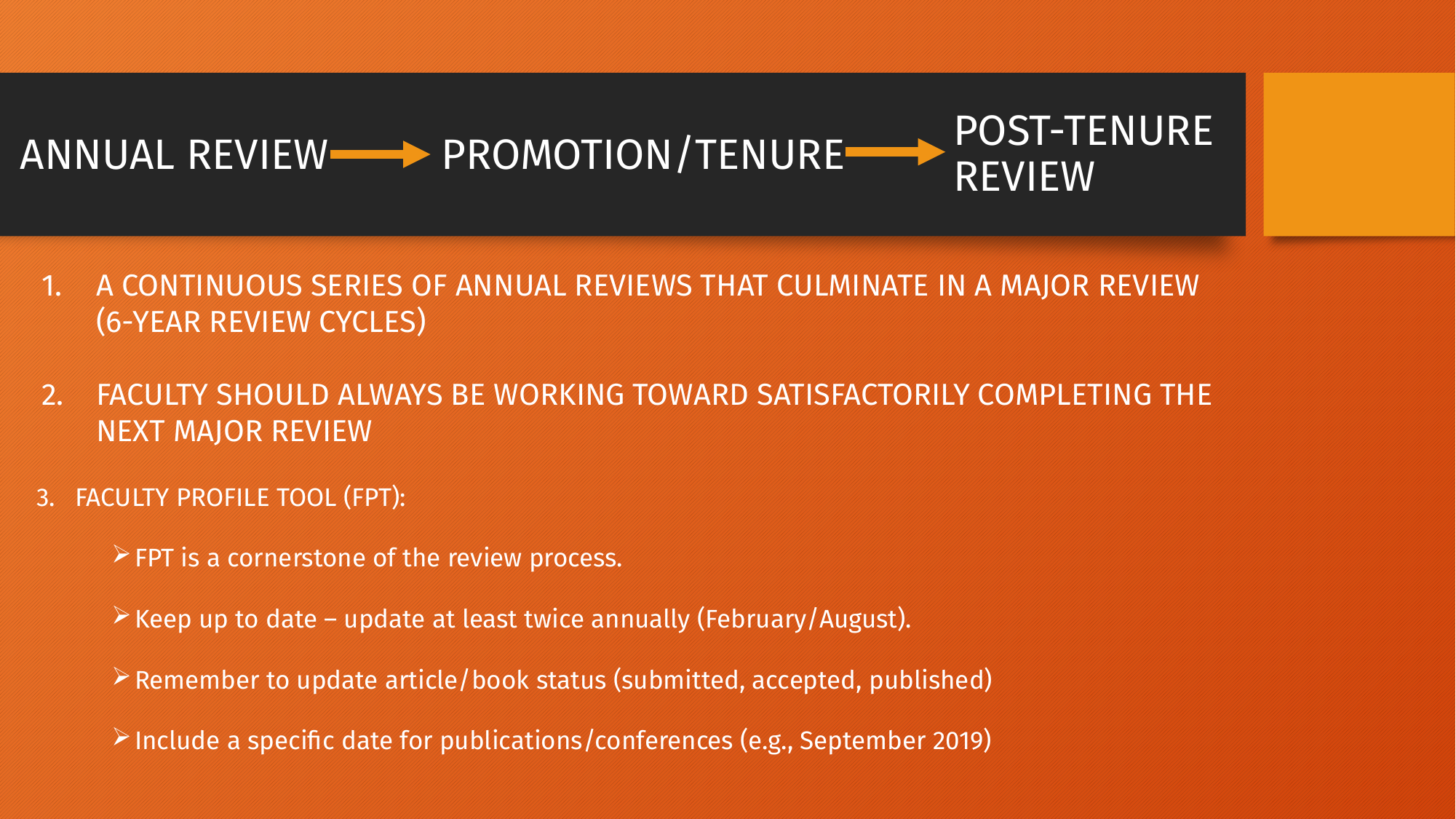

POST-TENURE REVIEW
PROMOTION/TENURE
# ANNUAL REVIEW
A CONTINUOUS SERIES OF ANNUAL REVIEWS THAT CULMINATE IN A MAJOR REVIEW (6-YEAR REVIEW CYCLES)

FACULTY SHOULD ALWAYS BE WORKING TOWARD SATISFACTORILY COMPLETING THE NEXT MAJOR REVIEW

  3.   FACULTY PROFILE TOOL (FPT):

FPT is a cornerstone of the review process.

Keep up to date – update at least twice annually (February/August).

Remember to update article/book status (submitted, accepted, published)

Include a specific date for publications/conferences (e.g., September 2019)